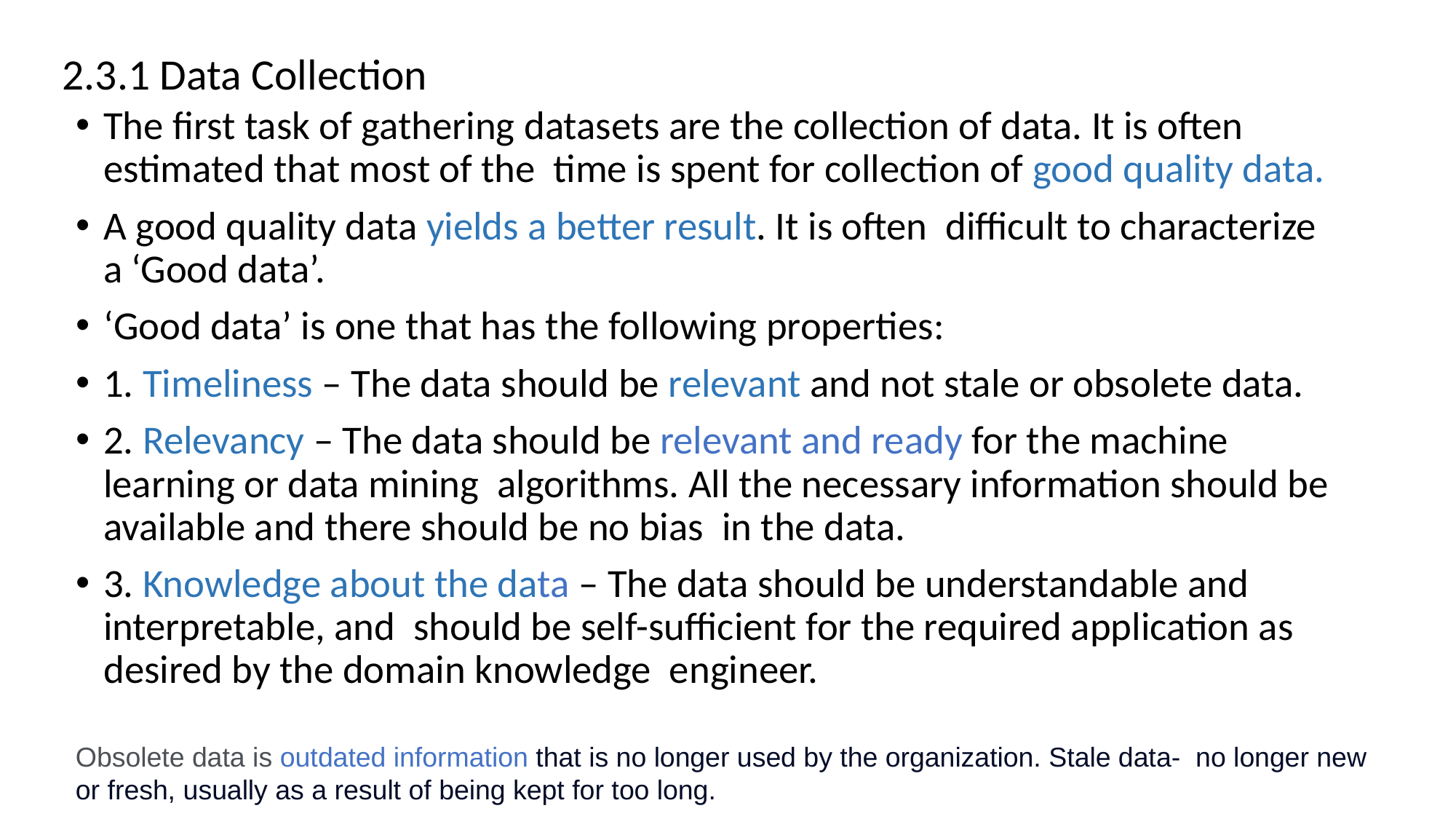

# 2.3.1 Data Collection
The first task of gathering datasets are the collection of data. It is often estimated that most of the  time is spent for collection of good quality data.
A good quality data yields a better result. It is often  difficult to characterize a ‘Good data’.
‘Good data’ is one that has the following properties:
1. Timeliness – The data should be relevant and not stale or obsolete data.
2. Relevancy – The data should be relevant and ready for the machine learning or data mining  algorithms. All the necessary information should be available and there should be no bias  in the data.
3. Knowledge about the data – The data should be understandable and interpretable, and  should be self-sufficient for the required application as desired by the domain knowledge  engineer.

Obsolete data is outdated information that is no longer used by the organization. Stale data-  no longer new or fresh, usually as a result of being kept for too long.